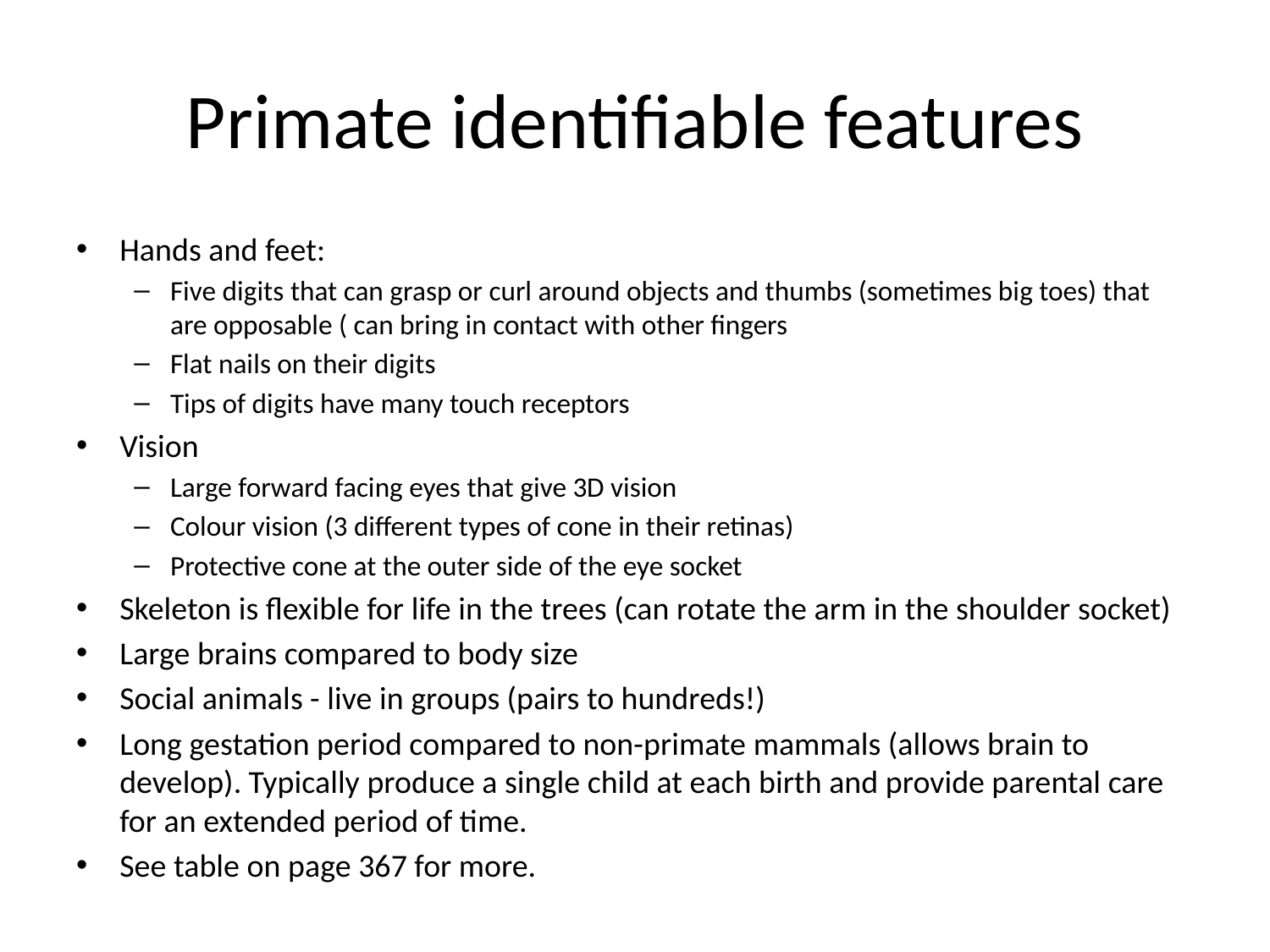

# Primate identifiable features
Hands and feet:
Five digits that can grasp or curl around objects and thumbs (sometimes big toes) that are opposable ( can bring in contact with other fingers
Flat nails on their digits
Tips of digits have many touch receptors
Vision
Large forward facing eyes that give 3D vision
Colour vision (3 different types of cone in their retinas)
Protective cone at the outer side of the eye socket
Skeleton is flexible for life in the trees (can rotate the arm in the shoulder socket)
Large brains compared to body size
Social animals - live in groups (pairs to hundreds!)
Long gestation period compared to non-primate mammals (allows brain to develop). Typically produce a single child at each birth and provide parental care for an extended period of time.
See table on page 367 for more.